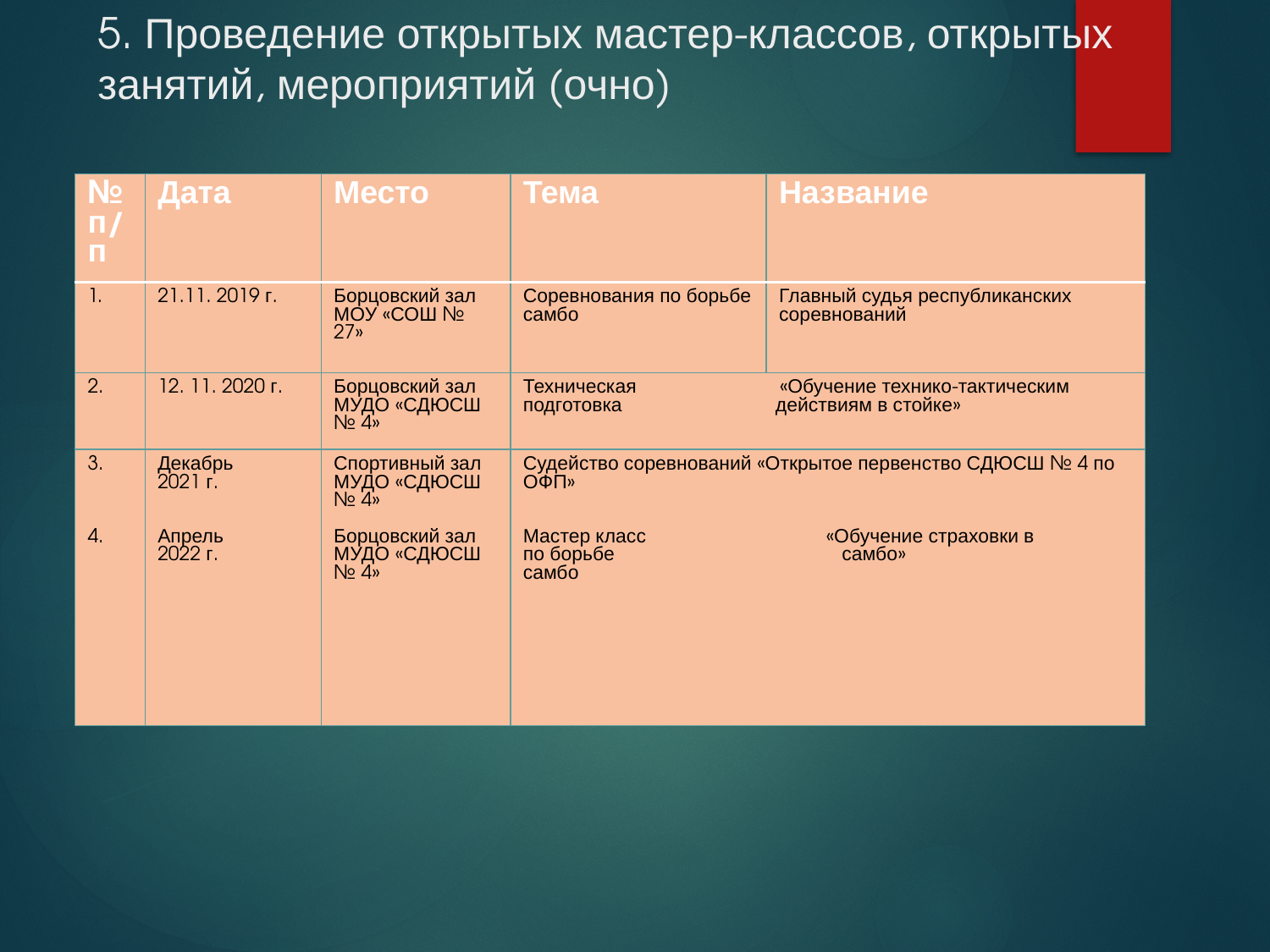

# 5. Проведение открытых мастер-классов, открытых занятий, мероприятий (очно)
| № п/п | Дата | Место | Тема | Название |
| --- | --- | --- | --- | --- |
| 1. | 21.11. 2019 г. | Борцовский зал МОУ «СОШ № 27» | Соревнования по борьбе самбо | Главный судья республиканских соревнований |
| 2. | 12. 11. 2020 г. | Борцовский зал МУДО «СДЮСШ № 4» | Техническая «Обучение технико-тактическим подготовка действиям в стойке» |  |
| 3. 4. | Декабрь 2021 г. Апрель 2022 г. | Спортивный зал МУДО «СДЮСШ № 4» Борцовский зал МУДО «СДЮСШ № 4» | Судейство соревнований «Открытое первенство СДЮСШ № 4 по ОФП» Мастер класс «Обучение страховки в по борьбе самбо» самбо |  |